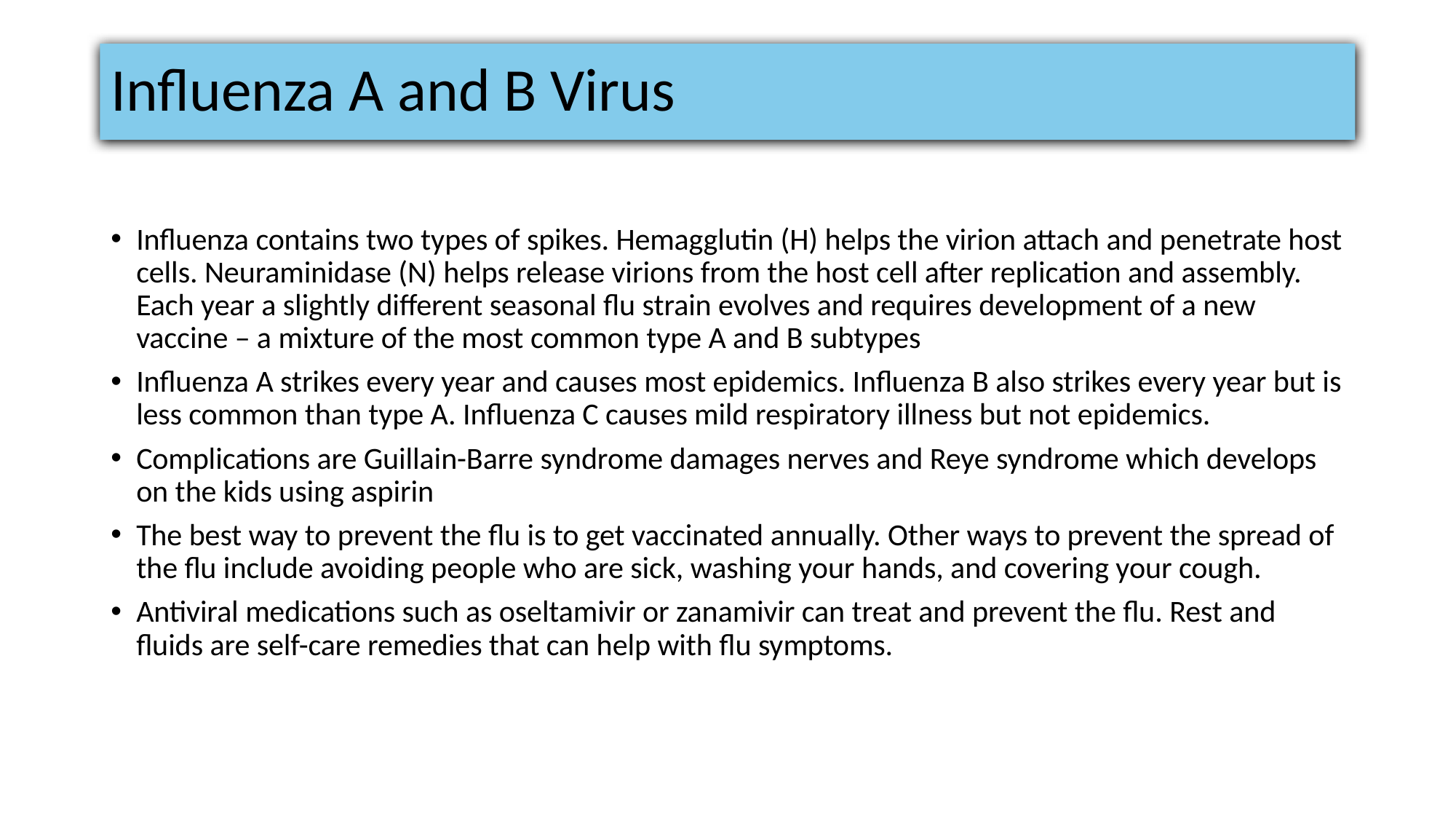

# Influenza A and B Virus
Influenza contains two types of spikes. Hemagglutin (H) helps the virion attach and penetrate host cells. Neuraminidase (N) helps release virions from the host cell after replication and assembly. Each year a slightly different seasonal flu strain evolves and requires development of a new vaccine – a mixture of the most common type A and B subtypes
Influenza A strikes every year and causes most epidemics. Influenza B also strikes every year but is less common than type A. Influenza C causes mild respiratory illness but not epidemics.
Complications are Guillain-Barre syndrome damages nerves and Reye syndrome which develops on the kids using aspirin
The best way to prevent the flu is to get vaccinated annually. Other ways to prevent the spread of the flu include avoiding people who are sick, washing your hands, and covering your cough.
Antiviral medications such as oseltamivir or zanamivir can treat and prevent the flu. Rest and fluids are self-care remedies that can help with flu symptoms.